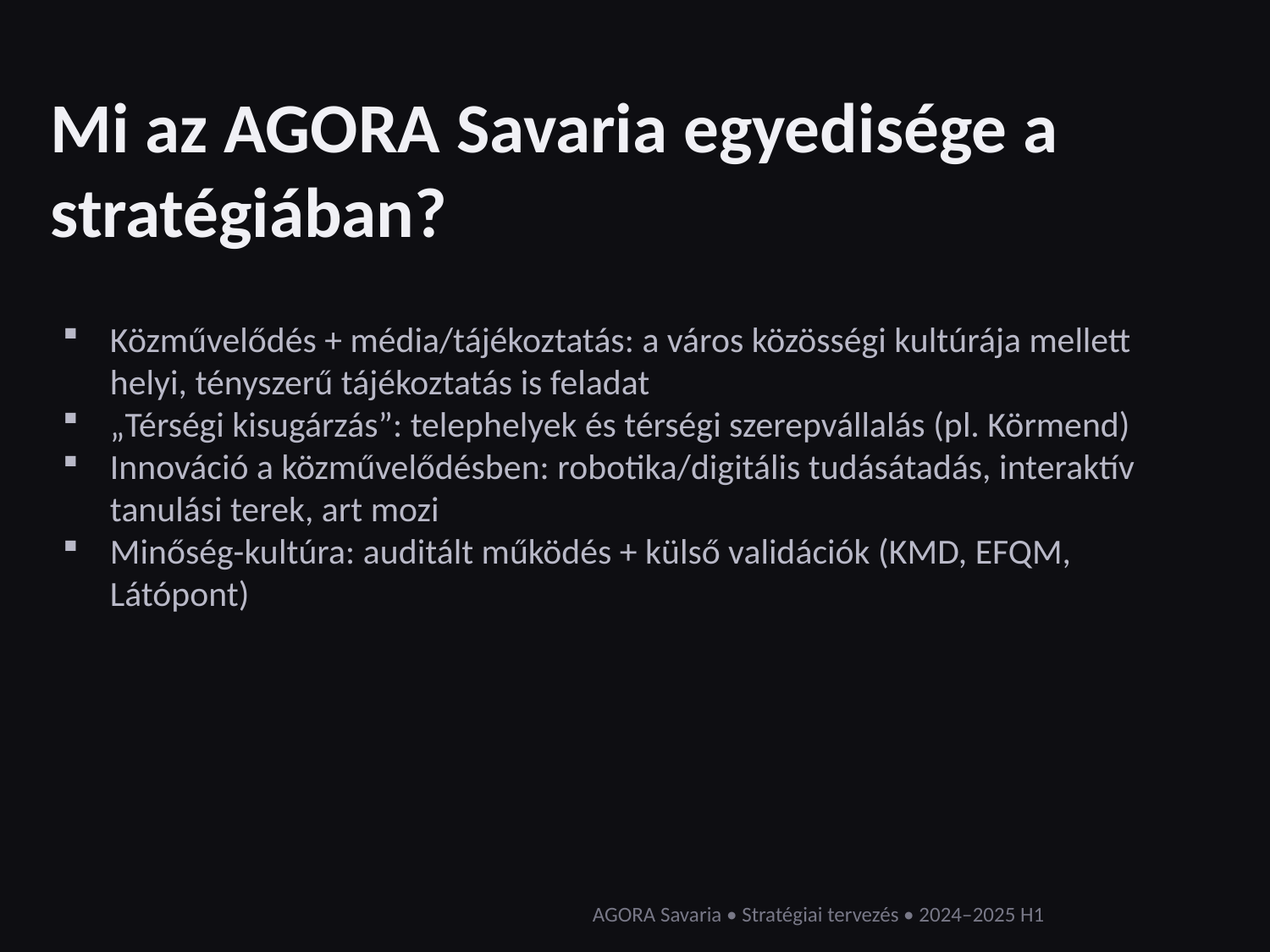

Mi az AGORA Savaria egyedisége a stratégiában?
Közművelődés + média/tájékoztatás: a város közösségi kultúrája mellett helyi, tényszerű tájékoztatás is feladat
„Térségi kisugárzás”: telephelyek és térségi szerepvállalás (pl. Körmend)
Innováció a közművelődésben: robotika/digitális tudásátadás, interaktív tanulási terek, art mozi
Minőség-kultúra: auditált működés + külső validációk (KMD, EFQM, Látópont)
AGORA Savaria • Stratégiai tervezés • 2024–2025 H1